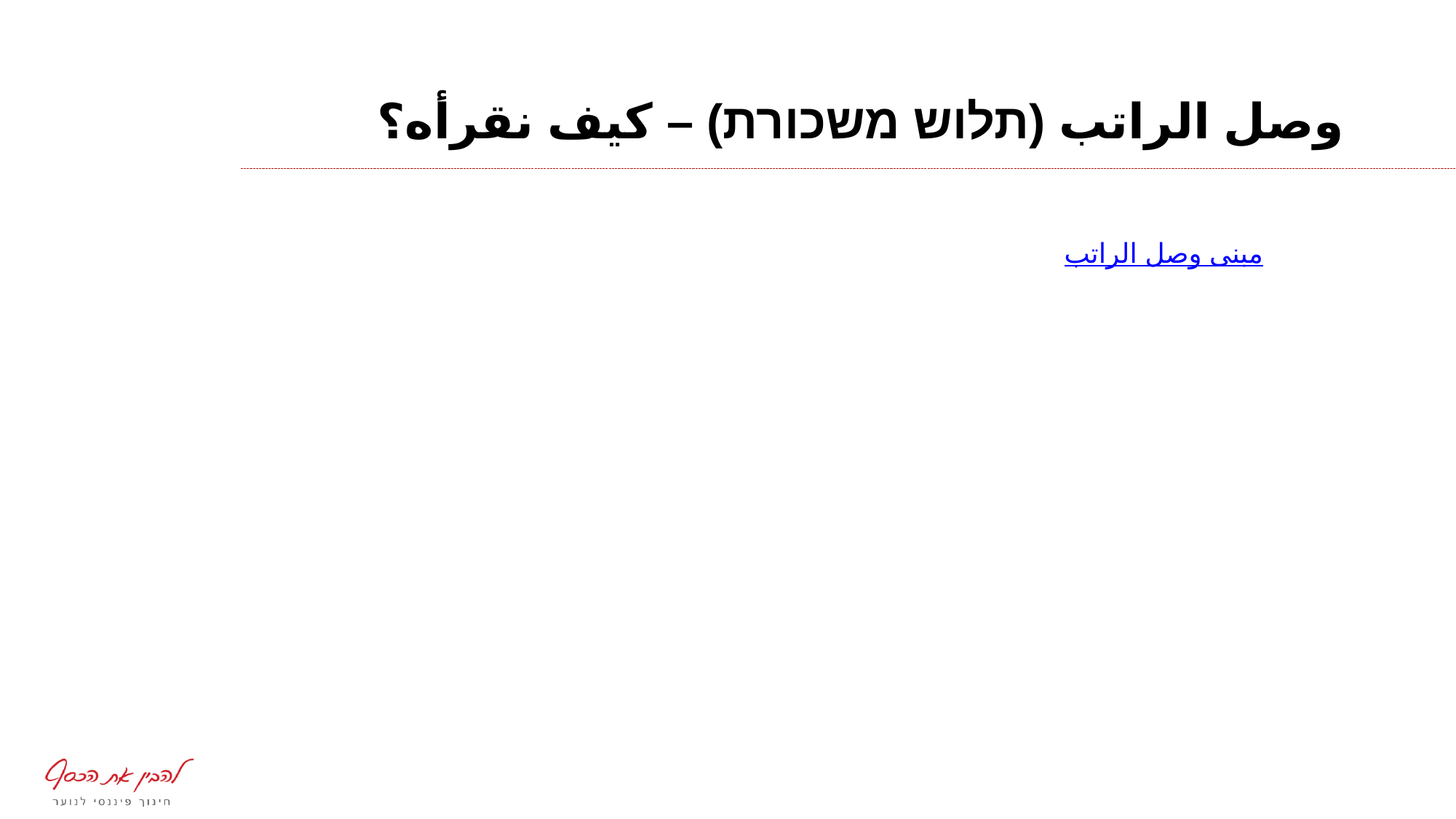

# وصل الراتب (תלוש משכורת) – كيف نقرأه؟

مبنى وصل الراتب